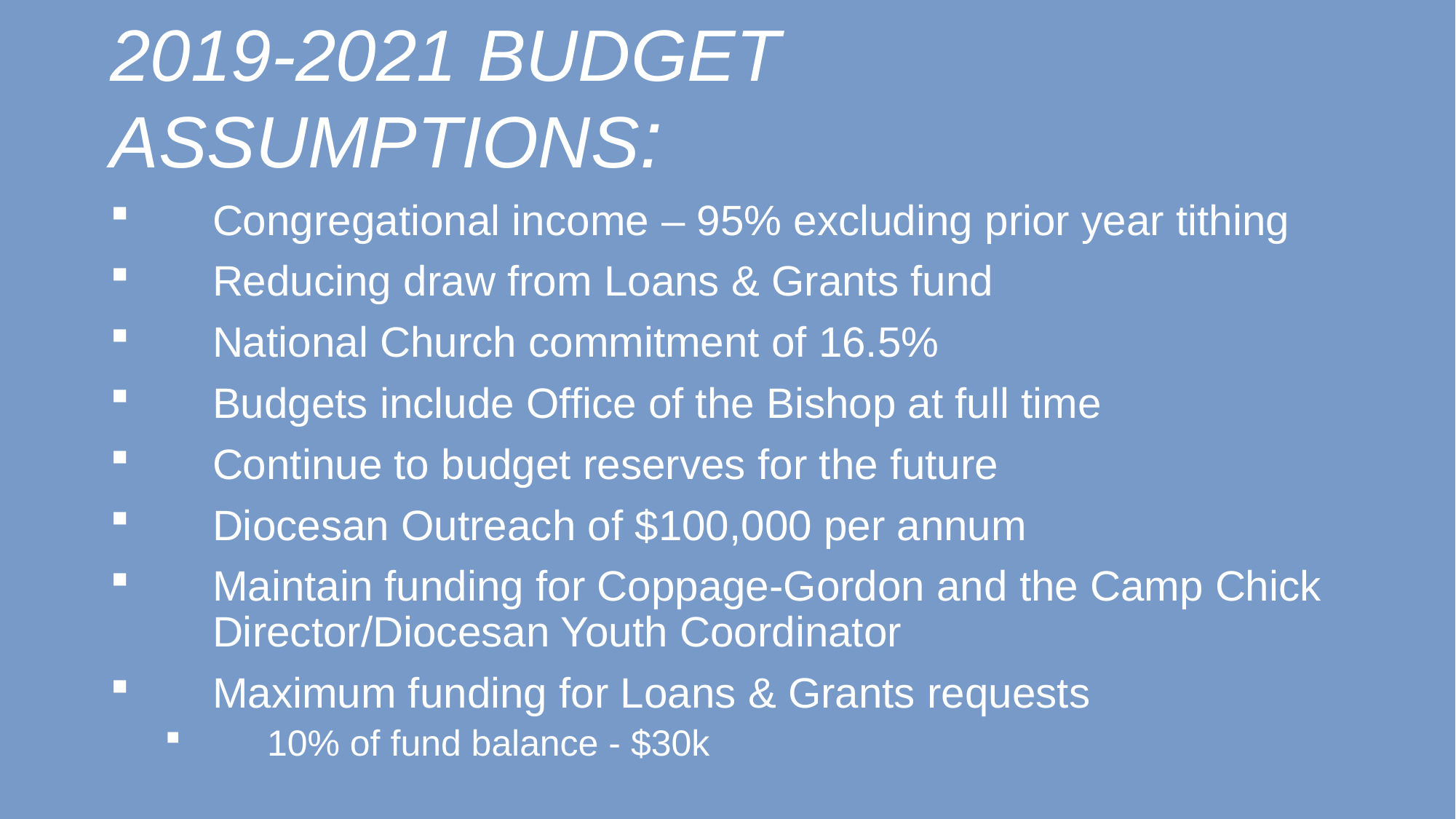

# 2019-2021 BUDGET ASSUMPTIONS:
Congregational income – 95% excluding prior year tithing
Reducing draw from Loans & Grants fund
National Church commitment of 16.5%
Budgets include Office of the Bishop at full time
Continue to budget reserves for the future
Diocesan Outreach of $100,000 per annum
Maintain funding for Coppage-Gordon and the Camp Chick Director/Diocesan Youth Coordinator
Maximum funding for Loans & Grants requests
10% of fund balance - $30k